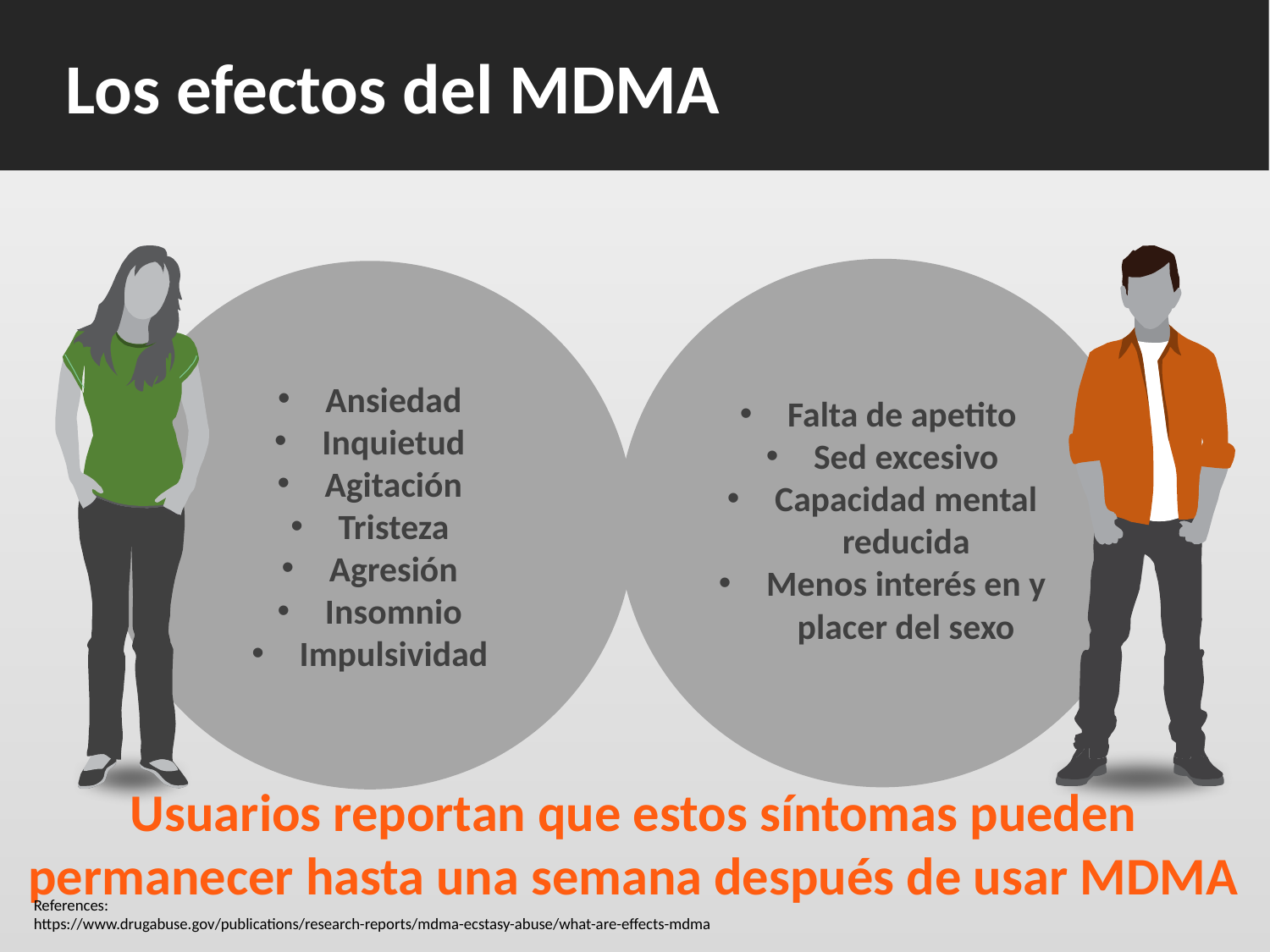

Los efectos del MDMA

Falta de apetito
Sed excesivo
Capacidad mental reducida
Menos interés en y placer del sexo

Ansiedad
Inquietud
Agitación
Tristeza
Agresión
Insomnio
Impulsividad
Usuarios reportan que estos síntomas pueden permanecer hasta una semana después de usar MDMA
References:
https://www.drugabuse.gov/publications/research-reports/mdma-ecstasy-abuse/what-are-effects-mdma